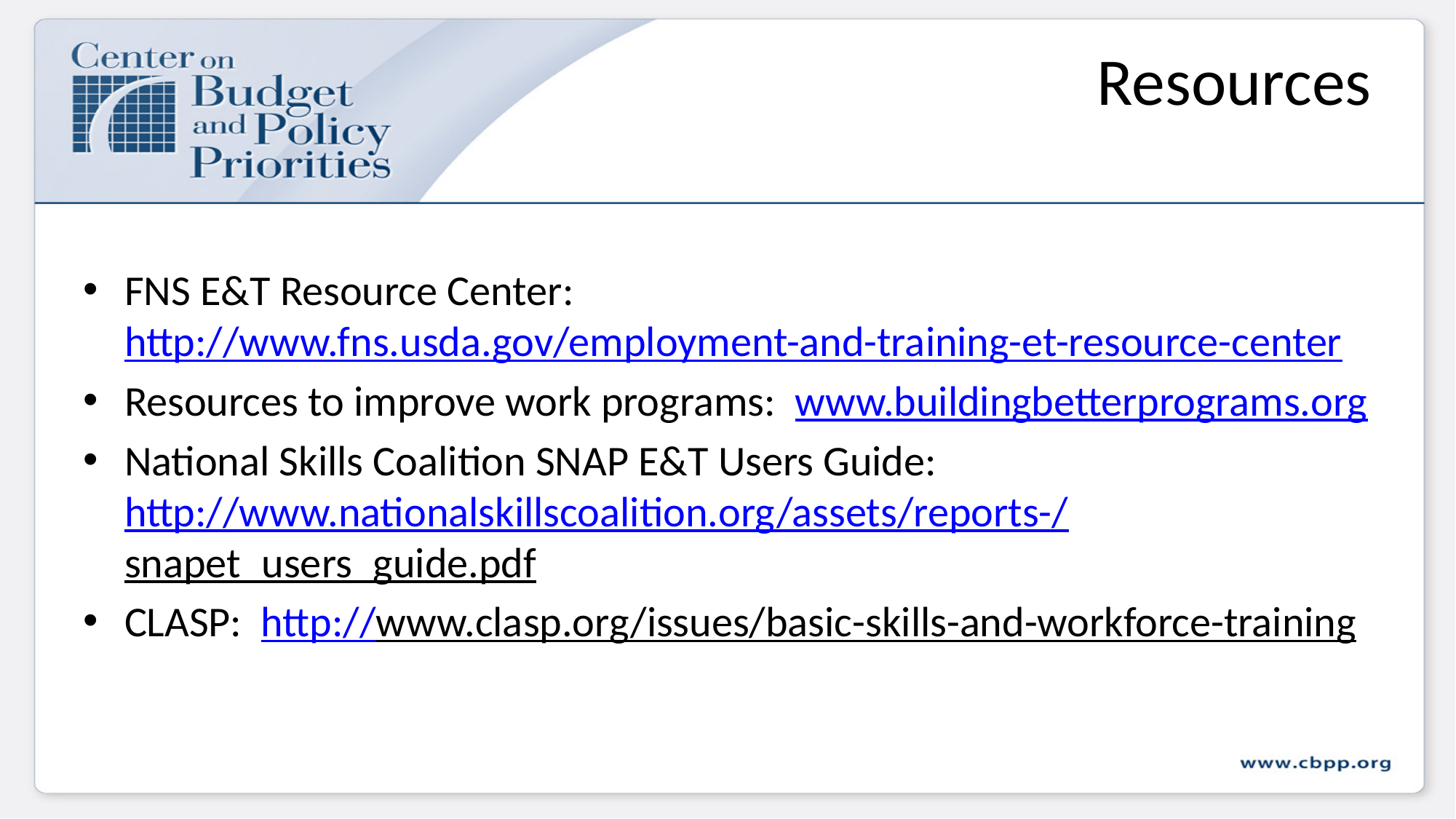

# Resources

FNS E&T Resource Center:  http://www.fns.usda.gov/employment-and-training-et-resource-center
Resources to improve work programs:  www.buildingbetterprograms.org
National Skills Coalition SNAP E&T Users Guide: http://www.nationalskillscoalition.org/assets/reports-/snapet_users_guide.pdf
CLASP:  http://www.clasp.org/issues/basic-skills-and-workforce-training